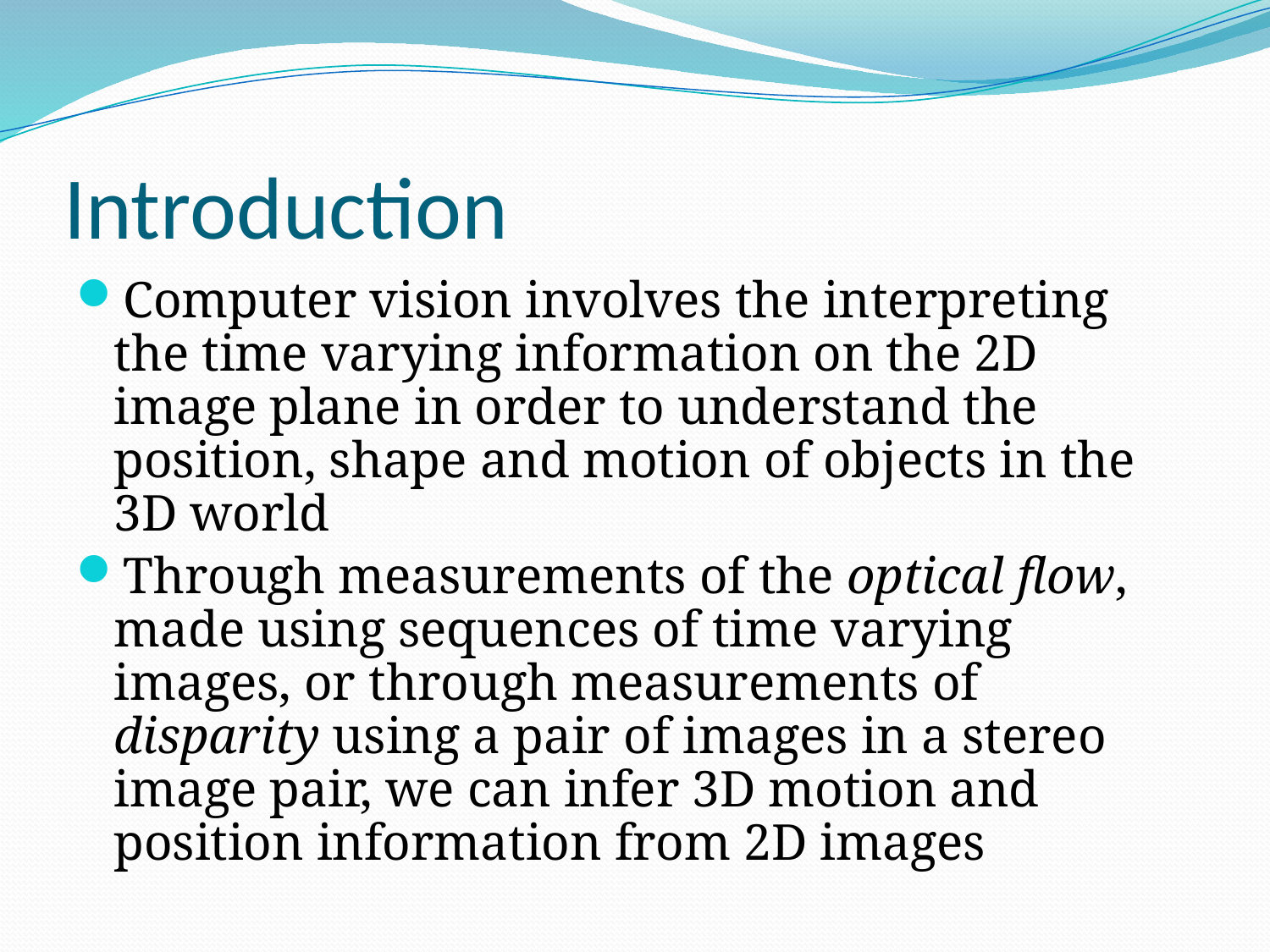

# Introduction
Computer vision involves the interpreting the time varying information on the 2D image plane in order to understand the position, shape and motion of objects in the 3D world
Through measurements of the optical flow, made using sequences of time varying images, or through measurements of disparity using a pair of images in a stereo image pair, we can infer 3D motion and position information from 2D images